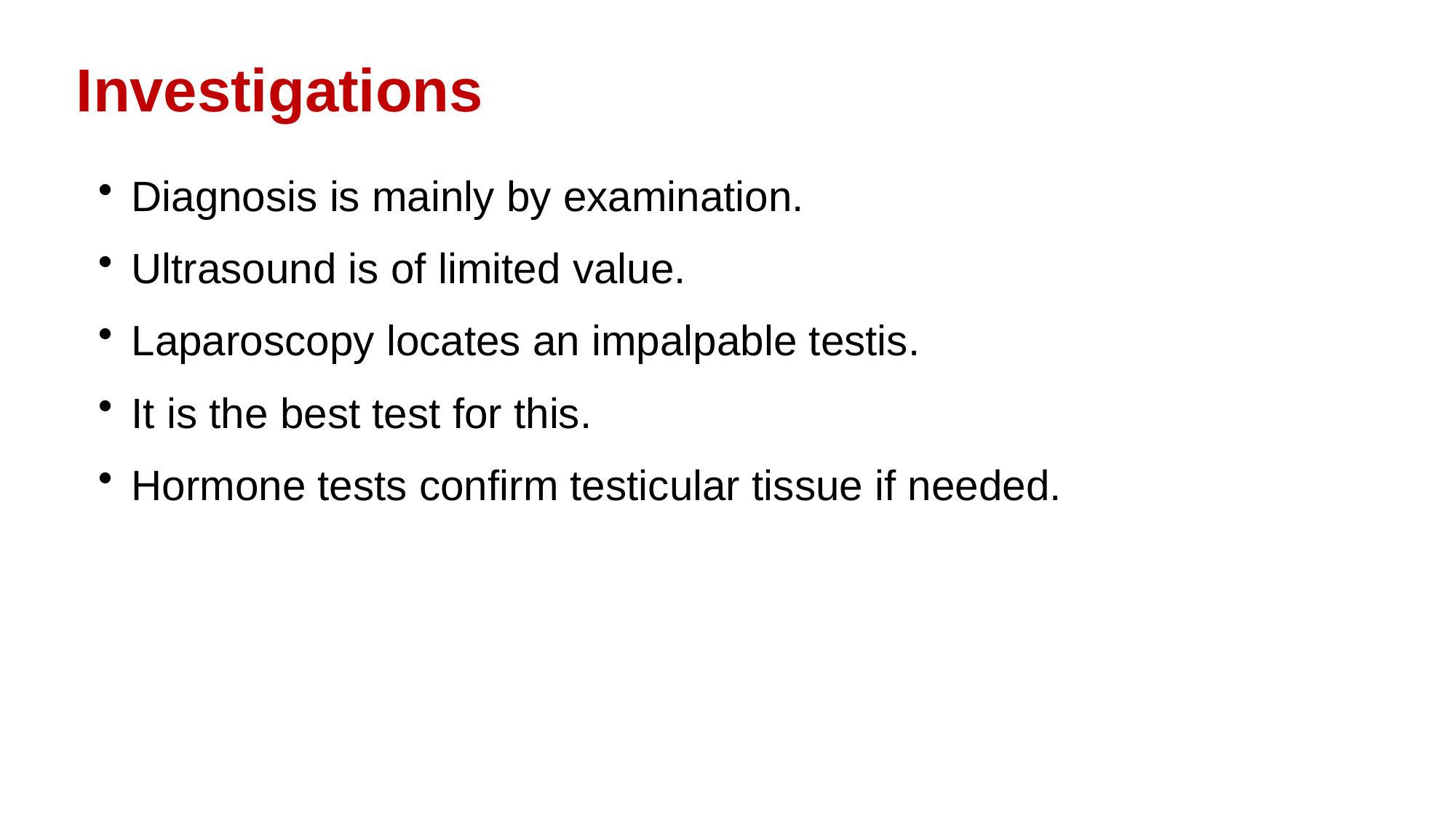

Investigations
Diagnosis is mainly by examination.
Ultrasound is of limited value.
Laparoscopy locates an impalpable testis.
It is the best test for this.
Hormone tests confirm testicular tissue if needed.